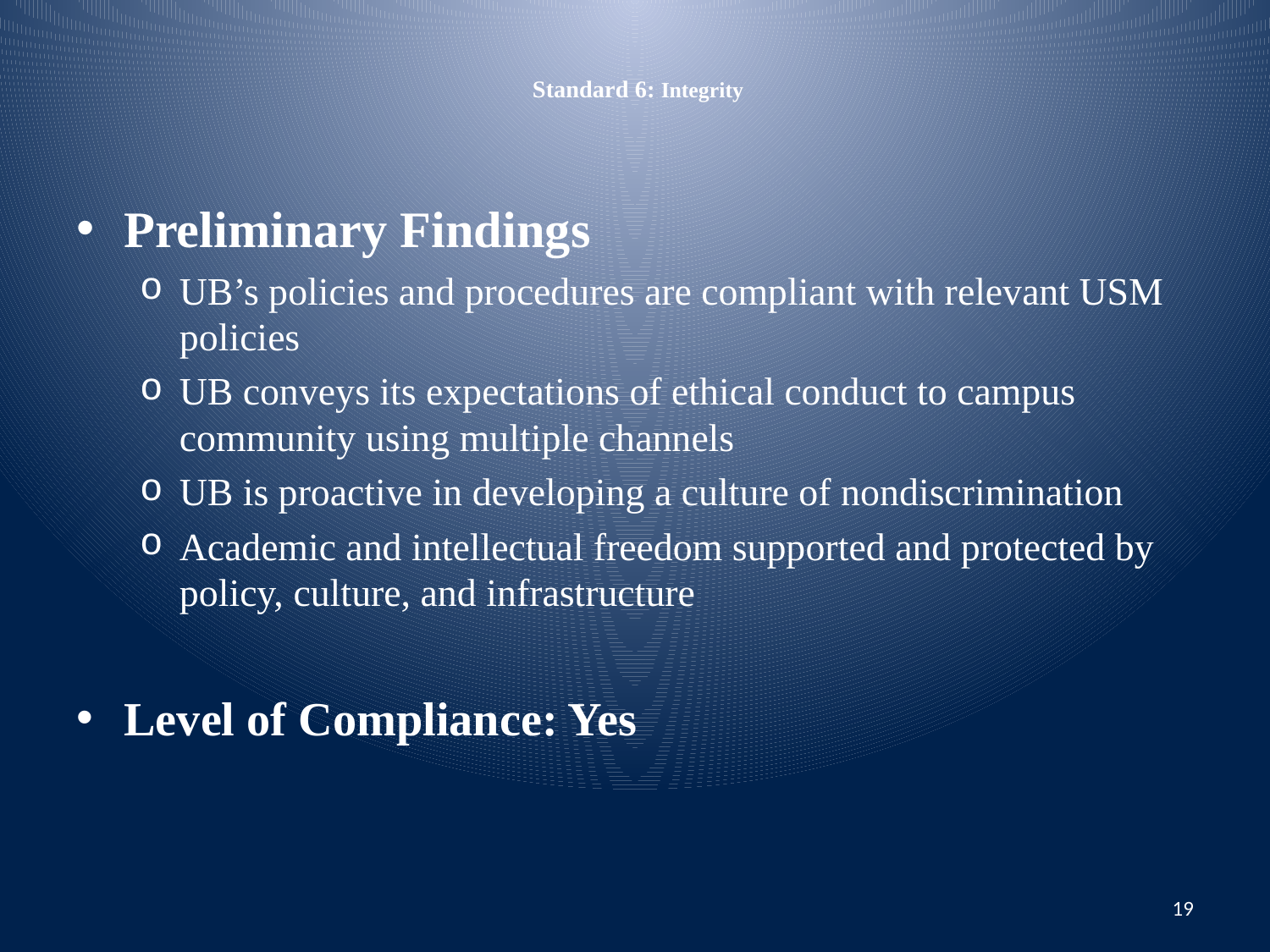

# Standard 6: Integrity
Preliminary Findings
UB’s policies and procedures are compliant with relevant USM  policies
UB conveys its expectations of ethical conduct to campus community using multiple channels
UB is proactive in developing a culture of nondiscrimination
Academic and intellectual freedom supported and protected by policy, culture, and infrastructure

Level of Compliance: Yes
19